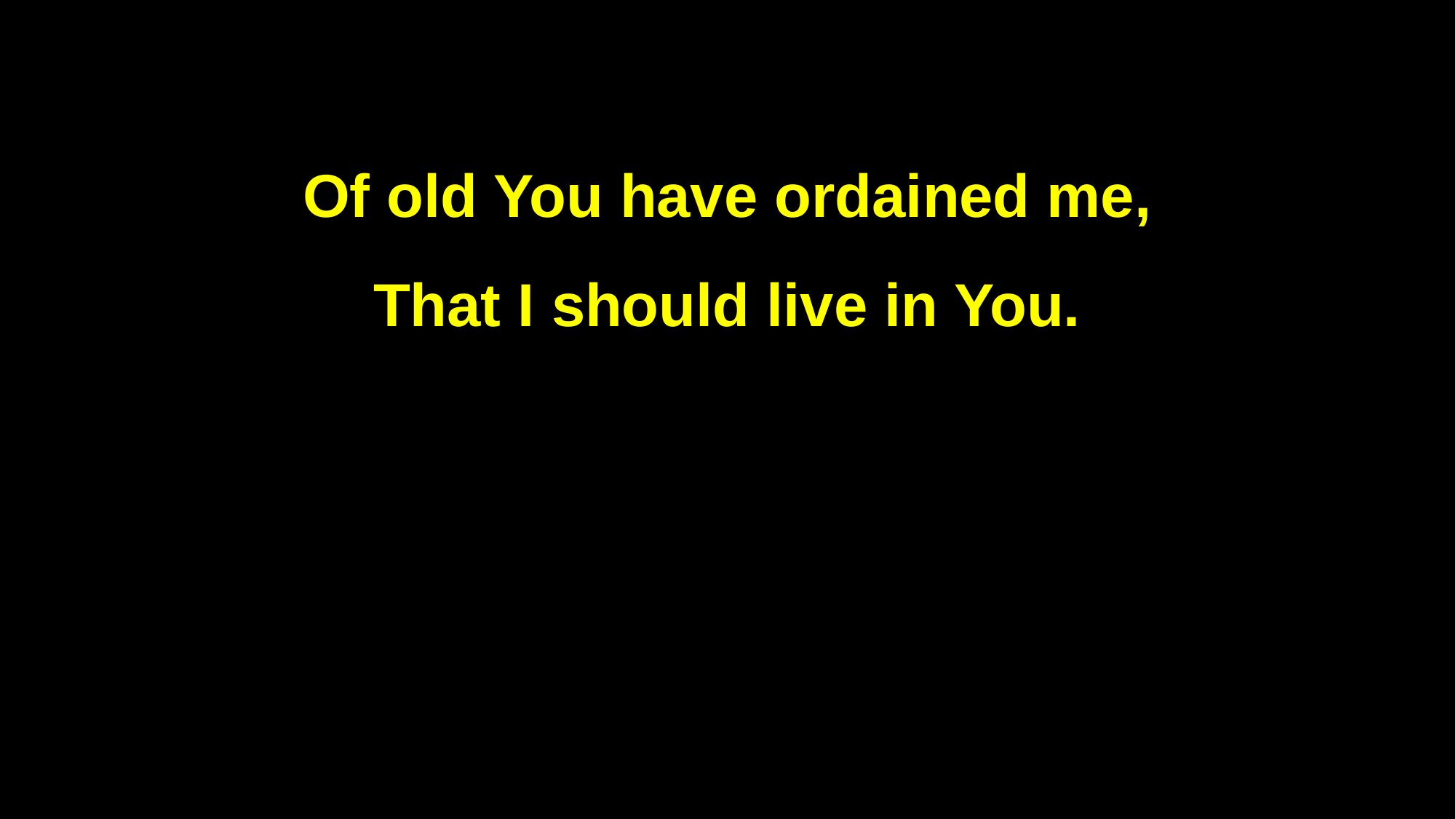

Of old You have ordained me,
That I should live in You.